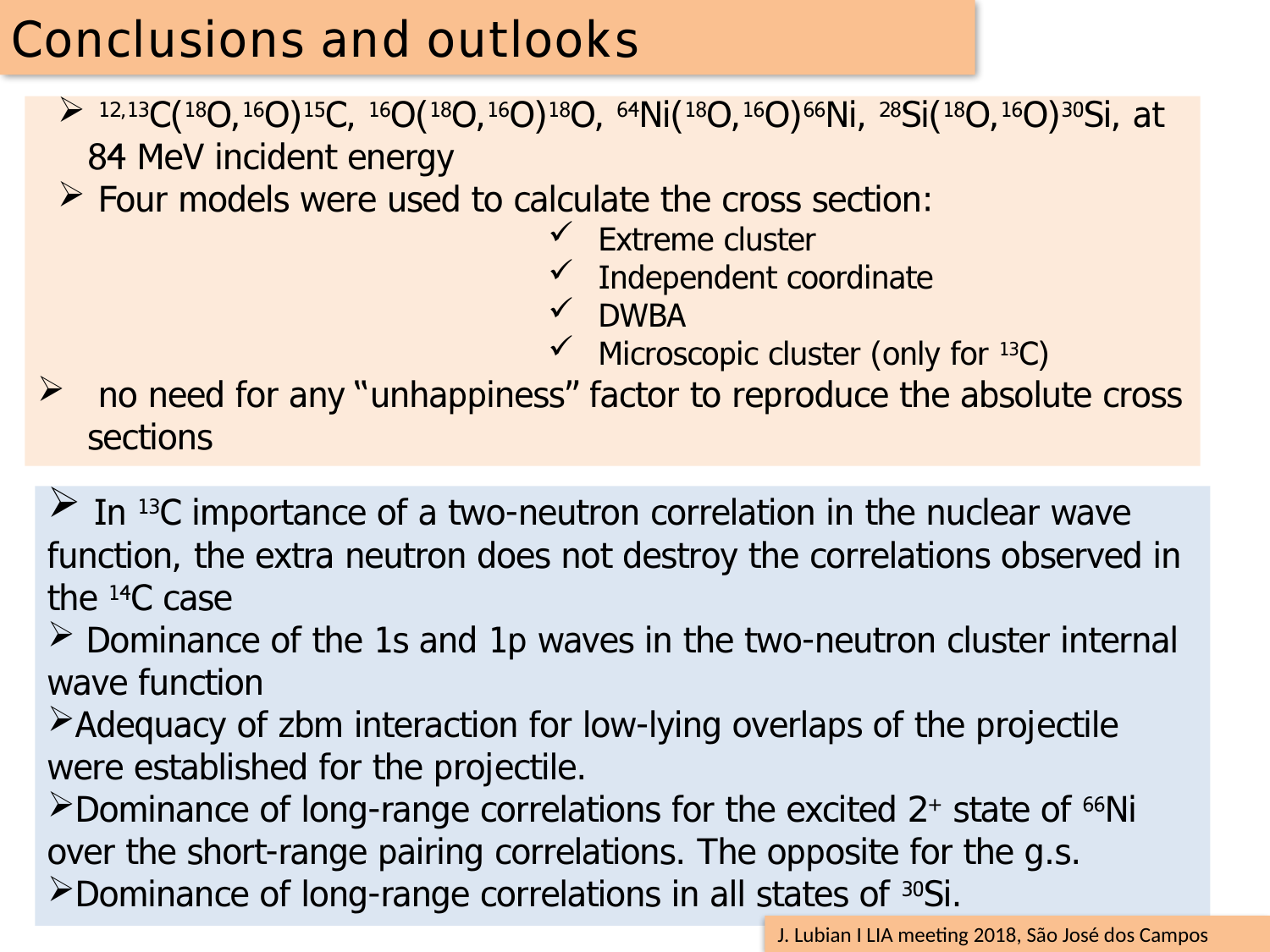

Conclusions and outlooks
 12,13C(18O,16O)15C, 16O(18O,16O)18O, 64Ni(18O,16O)66Ni, 28Si(18O,16O)30Si, at 84 MeV incident energy
 Four models were used to calculate the cross section:
Extreme cluster
Independent coordinate
DWBA
Microscopic cluster (only for 13C)
 no need for any “unhappiness” factor to reproduce the absolute cross sections

 In 13C importance of a two-neutron correlation in the nuclear wave function, the extra neutron does not destroy the correlations observed in the 14C case
 Dominance of the 1s and 1p waves in the two-neutron cluster internal wave function
Adequacy of zbm interaction for low-lying overlaps of the projectile were established for the projectile.
Dominance of long-range correlations for the excited 2+ state of 66Ni over the short-range pairing correlations. The opposite for the g.s.
Dominance of long-range correlations in all states of 30Si.

J. Lubian I LIA meeting 2018, São José dos Campos